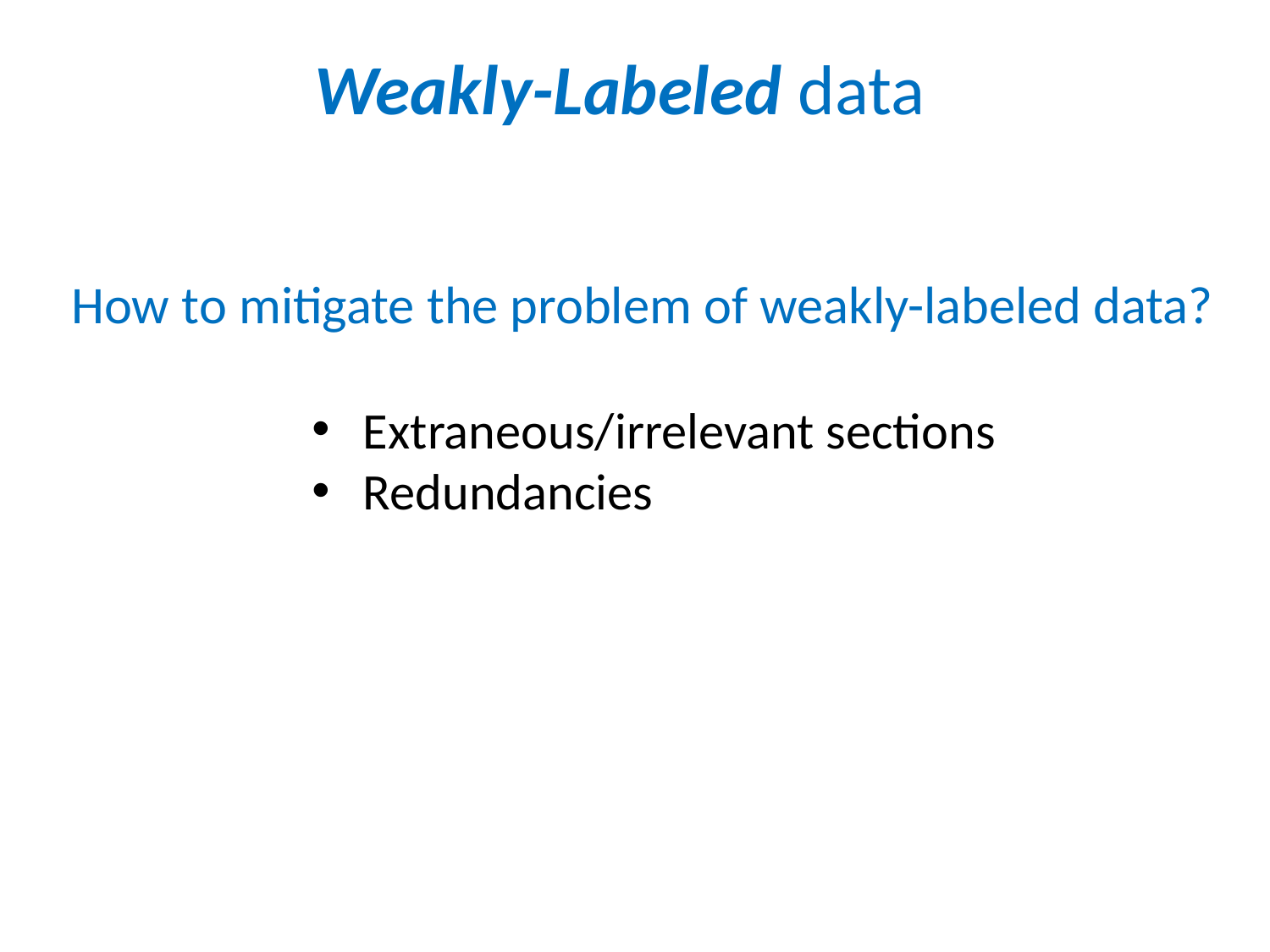

Weakly-Labeled data
How to mitigate the problem of weakly-labeled data?
 Extraneous/irrelevant sections
 Redundancies